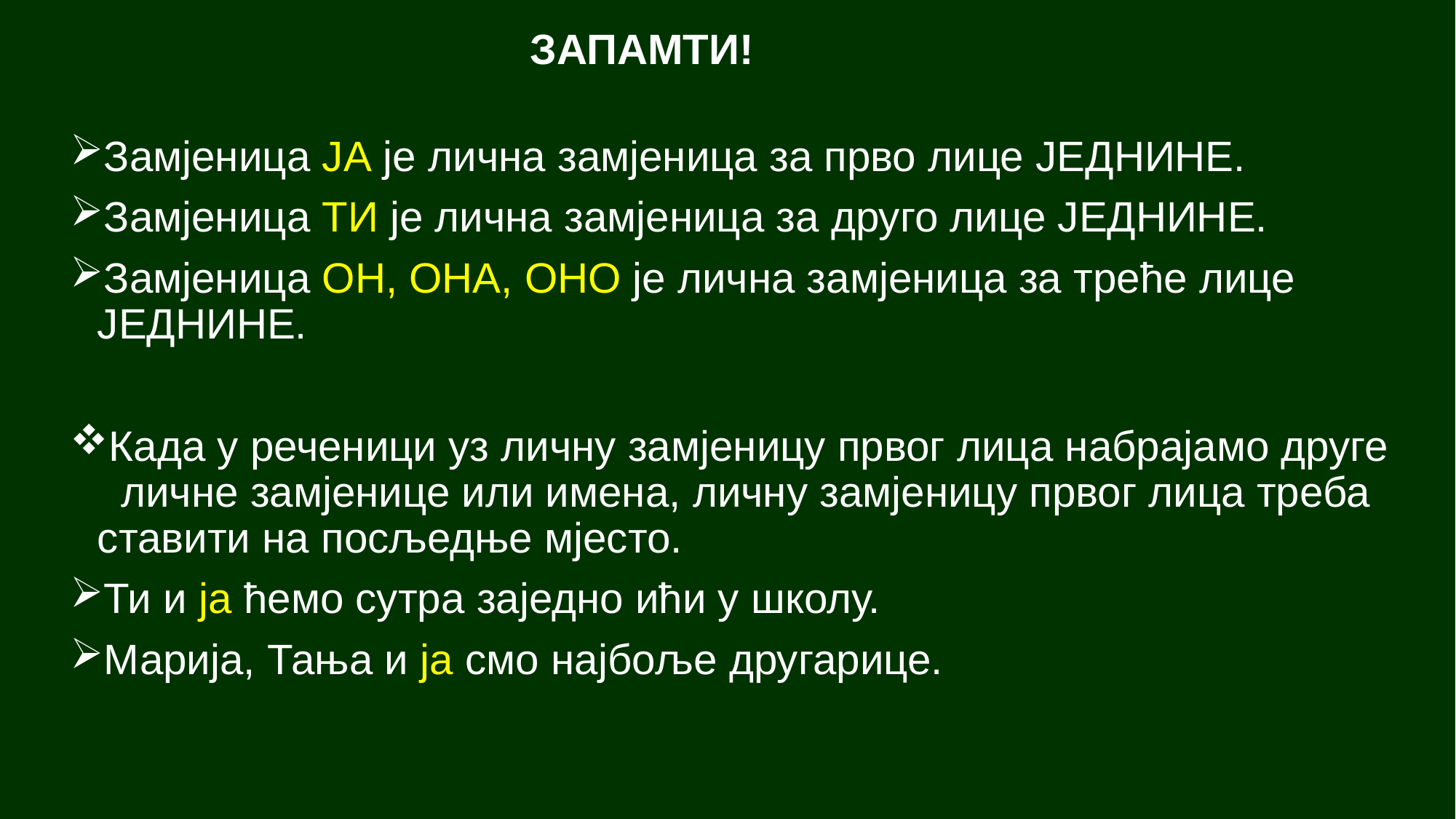

# ЗАПАМТИ!
Замјеница ЈА је лична замјеница за прво лице ЈЕДНИНЕ.
Замјеница ТИ је лична замјеница за друго лице ЈЕДНИНЕ.
Замјеница ОН, ОНА, ОНО је лична замјеница за треће лице     ЈЕДНИНЕ.

Када у реченици уз личну замјеницу првог лица набрајамо друге    личне замјенице или имена, личну замјеницу првог лица треба ставити на посљедње мјесто.
Ти и ја ћемо сутра заједно ићи у школу.
Марија, Тања и ја смо најбоље другарице.